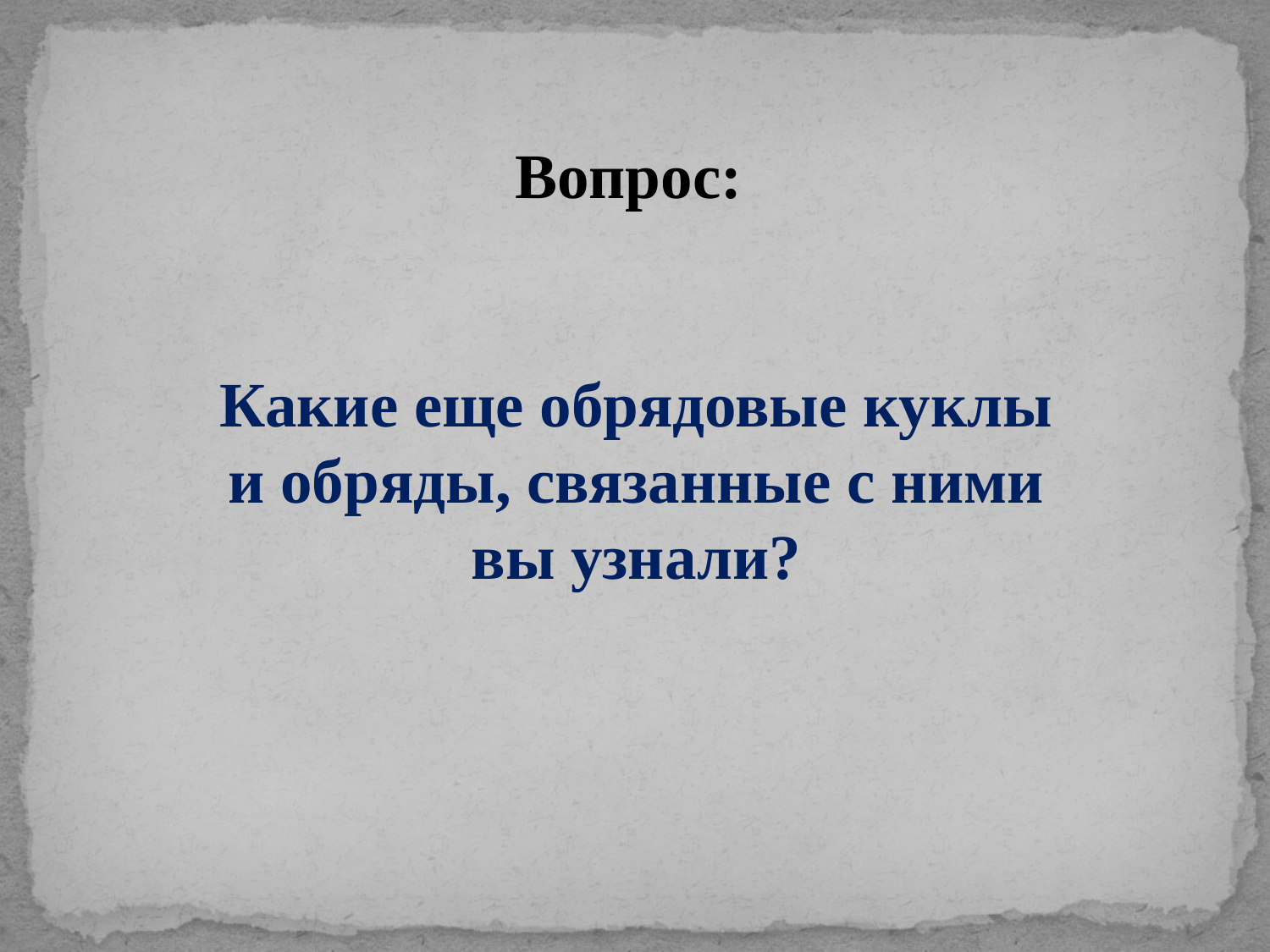

Вопрос:

Какие еще обрядовые куклы и обряды, связанные с ними вы узнали?